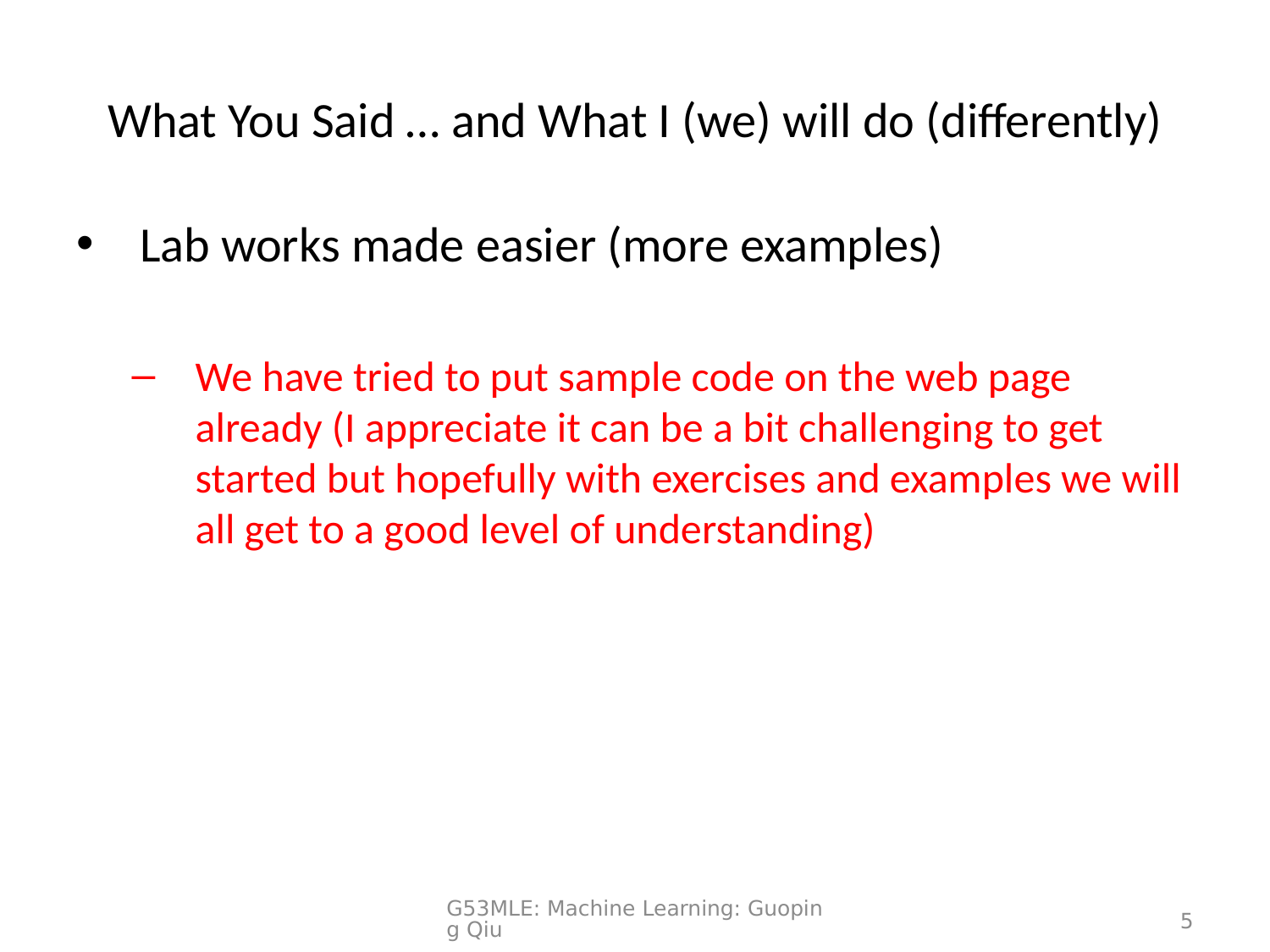

# What You Said … and What I (we) will do (differently)
Lab works made easier (more examples)

We have tried to put sample code on the web page already (I appreciate it can be a bit challenging to get started but hopefully with exercises and examples we will all get to a good level of understanding)

G53MLE: Machine Learning: Guoping Qiu

5